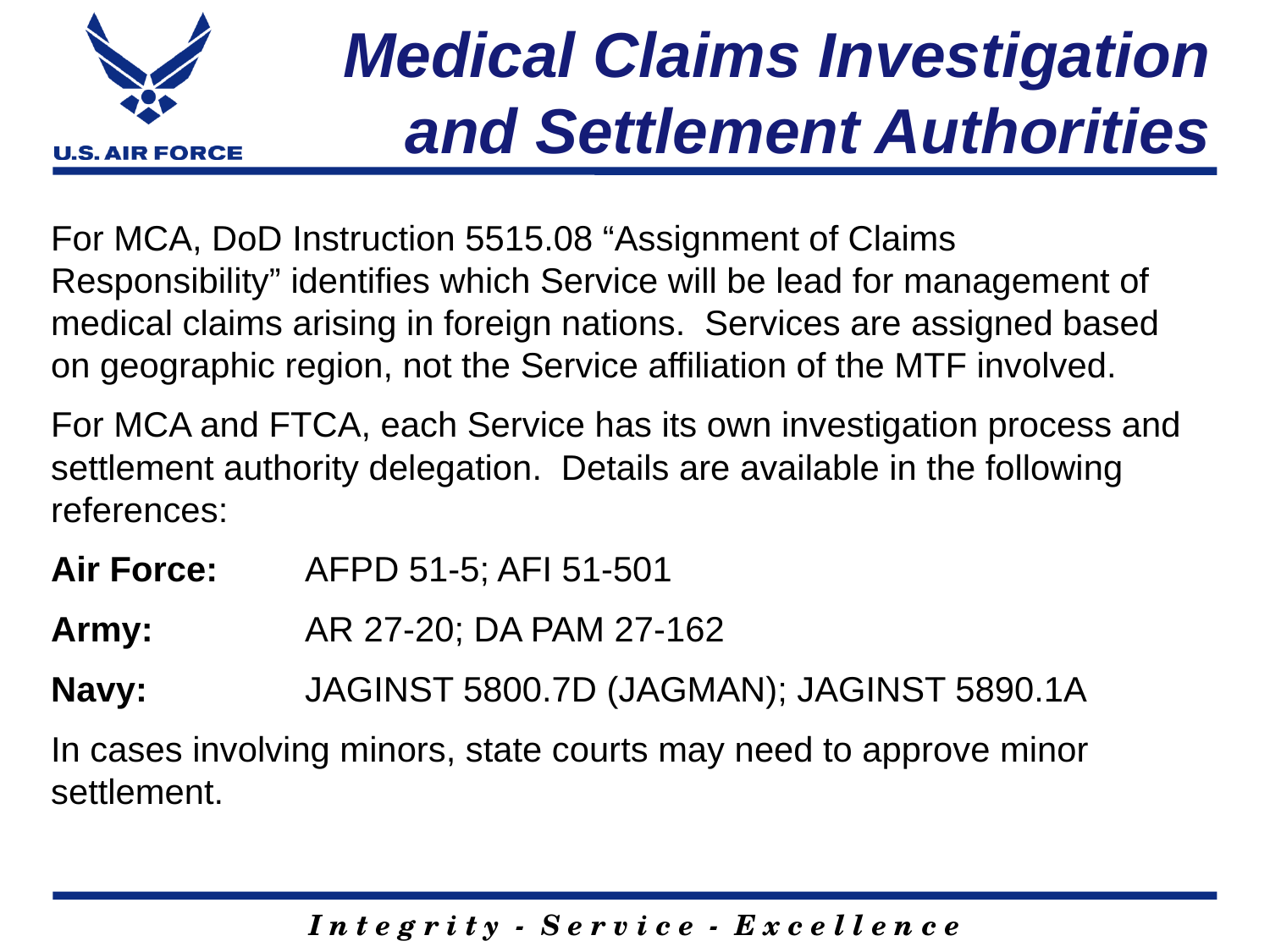

# Medical Claims Investigation and Settlement Authorities
For MCA, DoD Instruction 5515.08 “Assignment of Claims Responsibility” identifies which Service will be lead for management of medical claims arising in foreign nations.  Services are assigned based on geographic region, not the Service affiliation of the MTF involved.
For MCA and FTCA, each Service has its own investigation process and settlement authority delegation.  Details are available in the following references:
Air Force:	AFPD 51-5; AFI 51-501
Army:  		AR 27-20; DA PAM 27-162
Navy:		JAGINST 5800.7D (JAGMAN); JAGINST 5890.1A
In cases involving minors, state courts may need to approve minor settlement.